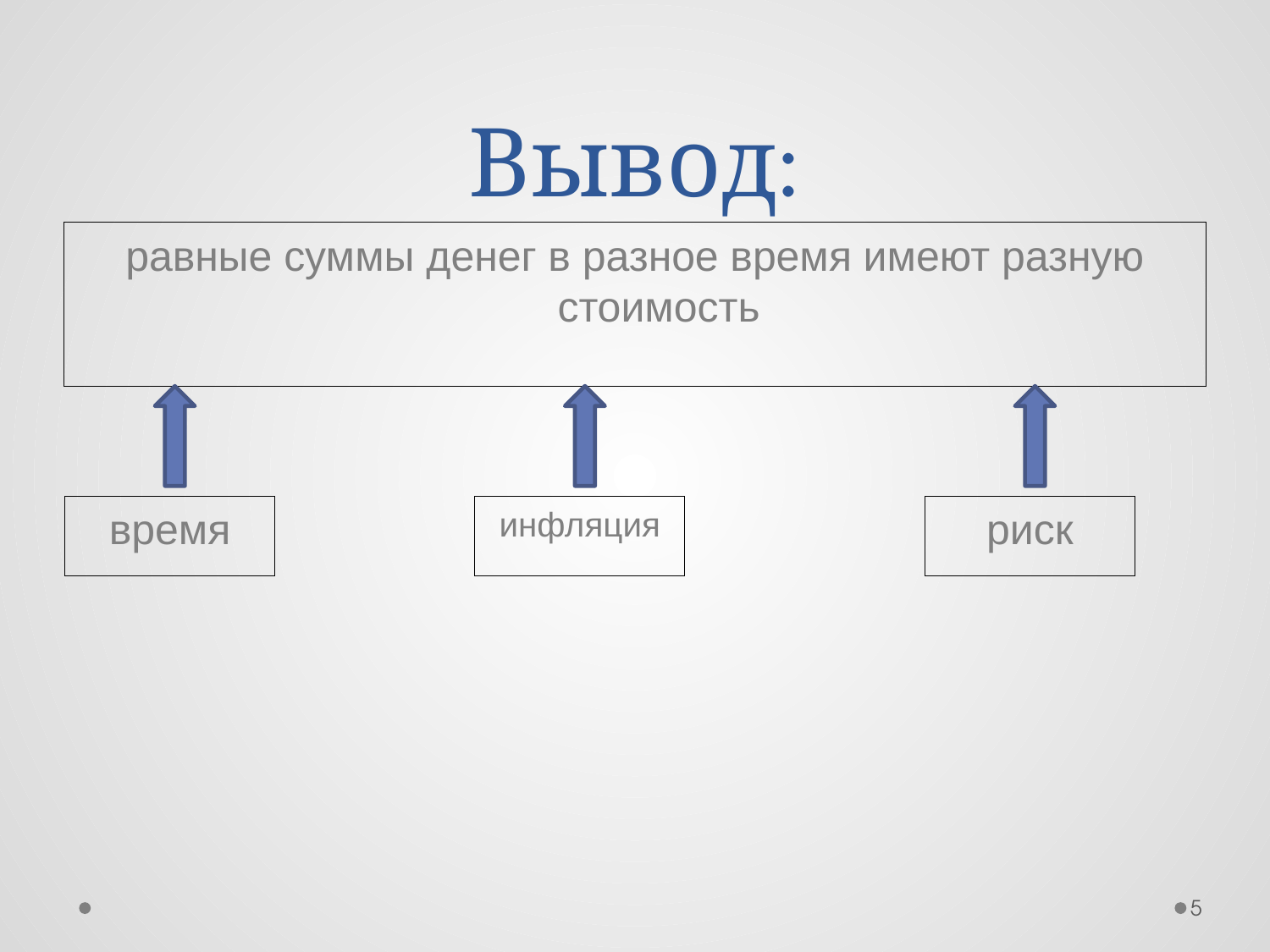

# Вывод:
равные суммы денег в разное время имеют разную стоимость

время
инфляция
риск
5